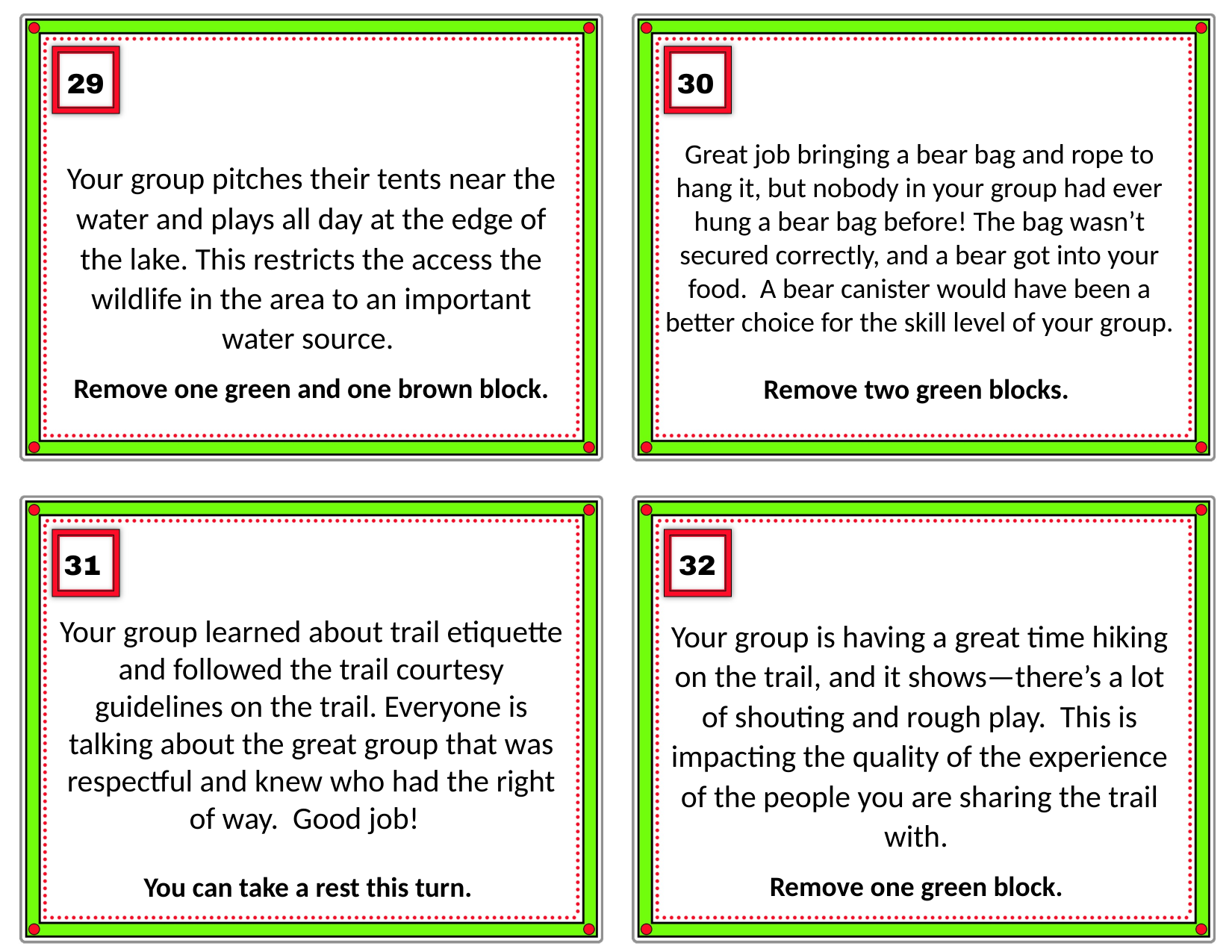

29
30
Great job bringing a bear bag and rope to hang it, but nobody in your group had ever hung a bear bag before! The bag wasn’t secured correctly, and a bear got into your food.  A bear canister would have been a better choice for the skill level of your group.

Remove two green blocks.
Your group pitches their tents near the water and plays all day at the edge of the lake. This restricts the access the wildlife in the area to an important water source.
Remove one green and one brown block.
31
32
Your group learned about trail etiquette and followed the trail courtesy guidelines on the trail. Everyone is talking about the great group that was respectful and knew who had the right of way.  Good job!

You can take a rest this turn.
Your group is having a great time hiking on the trail, and it shows—there’s a lot of shouting and rough play.  This is impacting the quality of the experience of the people you are sharing the trail with.
Remove one green block.